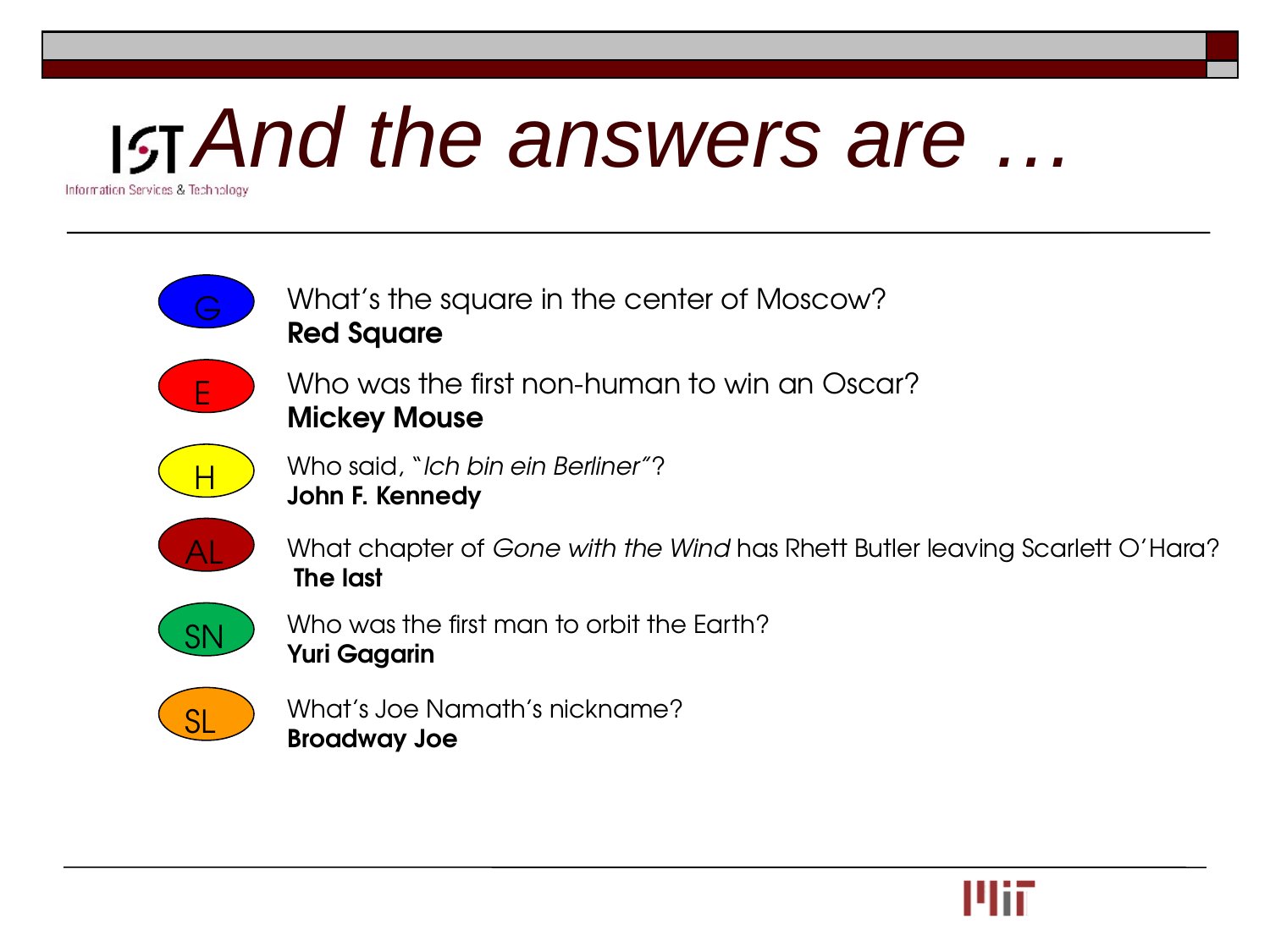

# And the answers are …
 G
What’s the square in the center of Moscow?
Red Square
 E
Who was the first non-human to win an Oscar?
Mickey Mouse
 H
Who said, “Ich bin ein Berliner”?
John F. Kennedy

What chapter of Gone with the Wind has Rhett Butler leaving Scarlett O’Hara?
 The last
AL

SN
Who was the first man to orbit the Earth?
Yuri Gagarin
SL
What’s Joe Namath’s nickname?
Broadway Joe